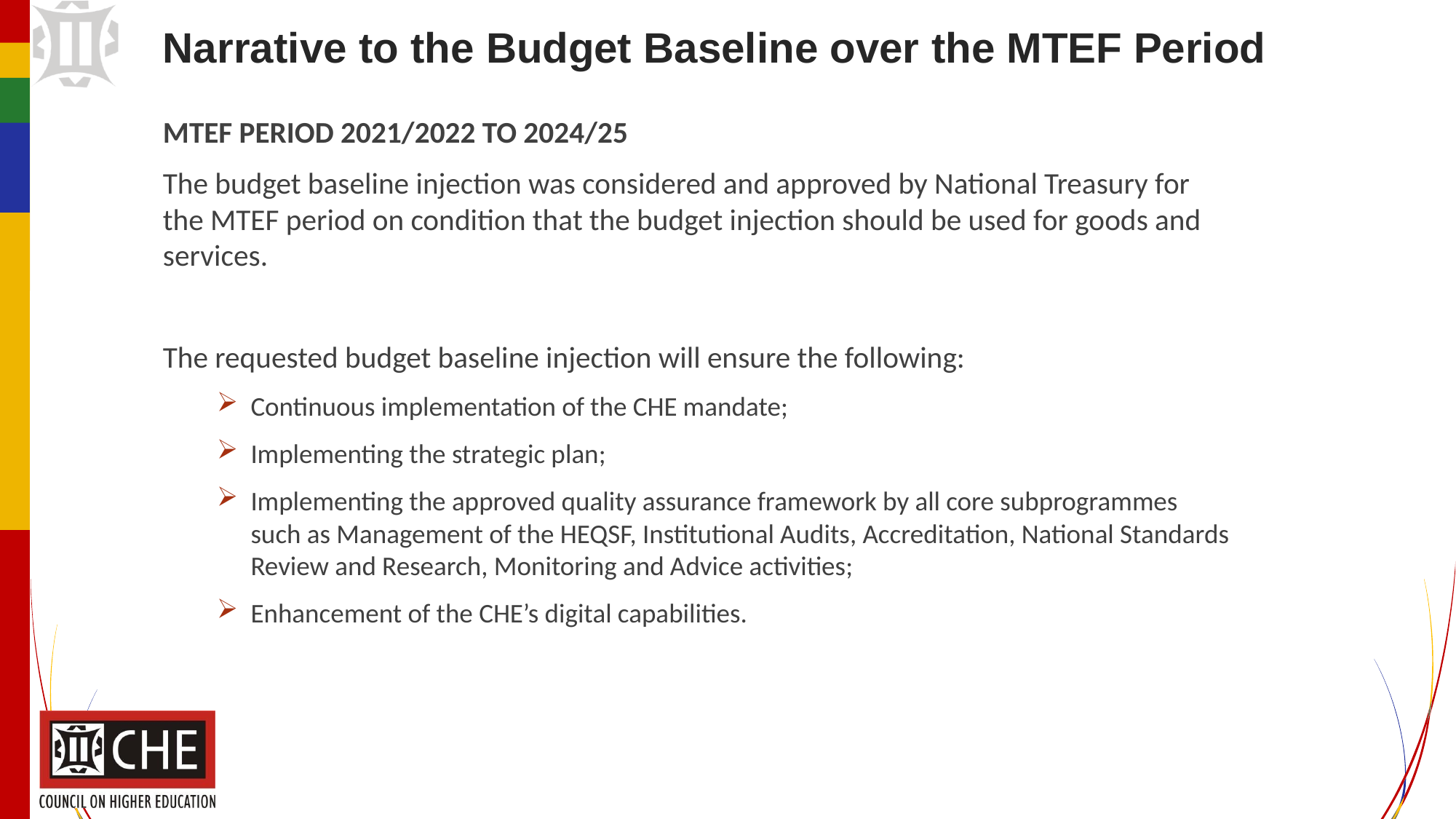

# Narrative to the Budget Baseline over the MTEF Period
MTEF PERIOD 2021/2022 TO 2024/25
The budget baseline injection was considered and approved by National Treasury for the MTEF period on condition that the budget injection should be used for goods and services.

The requested budget baseline injection will ensure the following:
Continuous implementation of the CHE mandate;
Implementing the strategic plan;
Implementing the approved quality assurance framework by all core subprogrammes such as Management of the HEQSF, Institutional Audits, Accreditation, National Standards Review and Research, Monitoring and Advice activities;
Enhancement of the CHE’s digital capabilities.